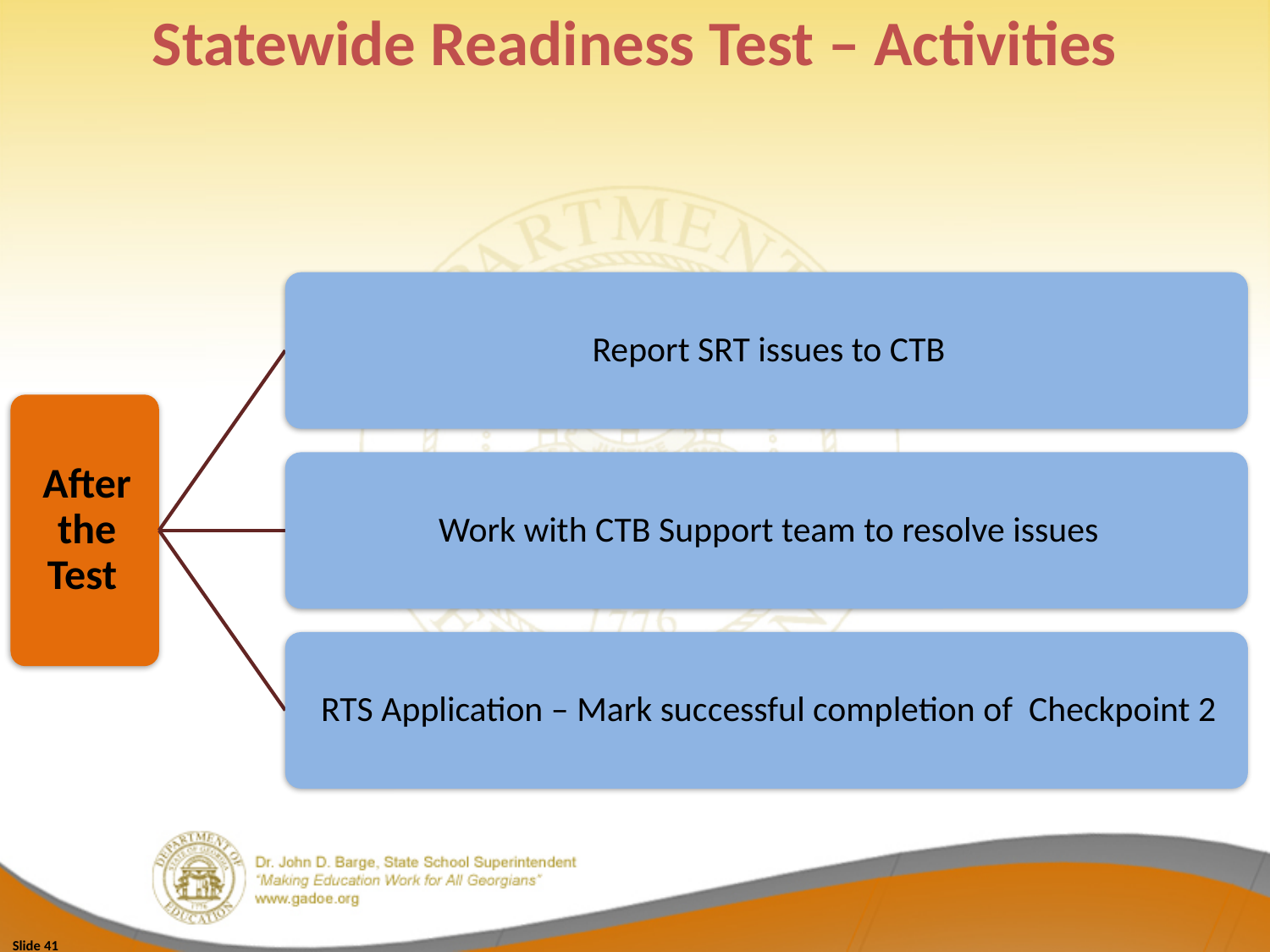

Statewide Readiness Test – Activities
After the Test

Report SRT issues to CTB

Work with CTB Support team to resolve issues

RTS Application – Mark successful completion of  Checkpoint 2
Slide 41